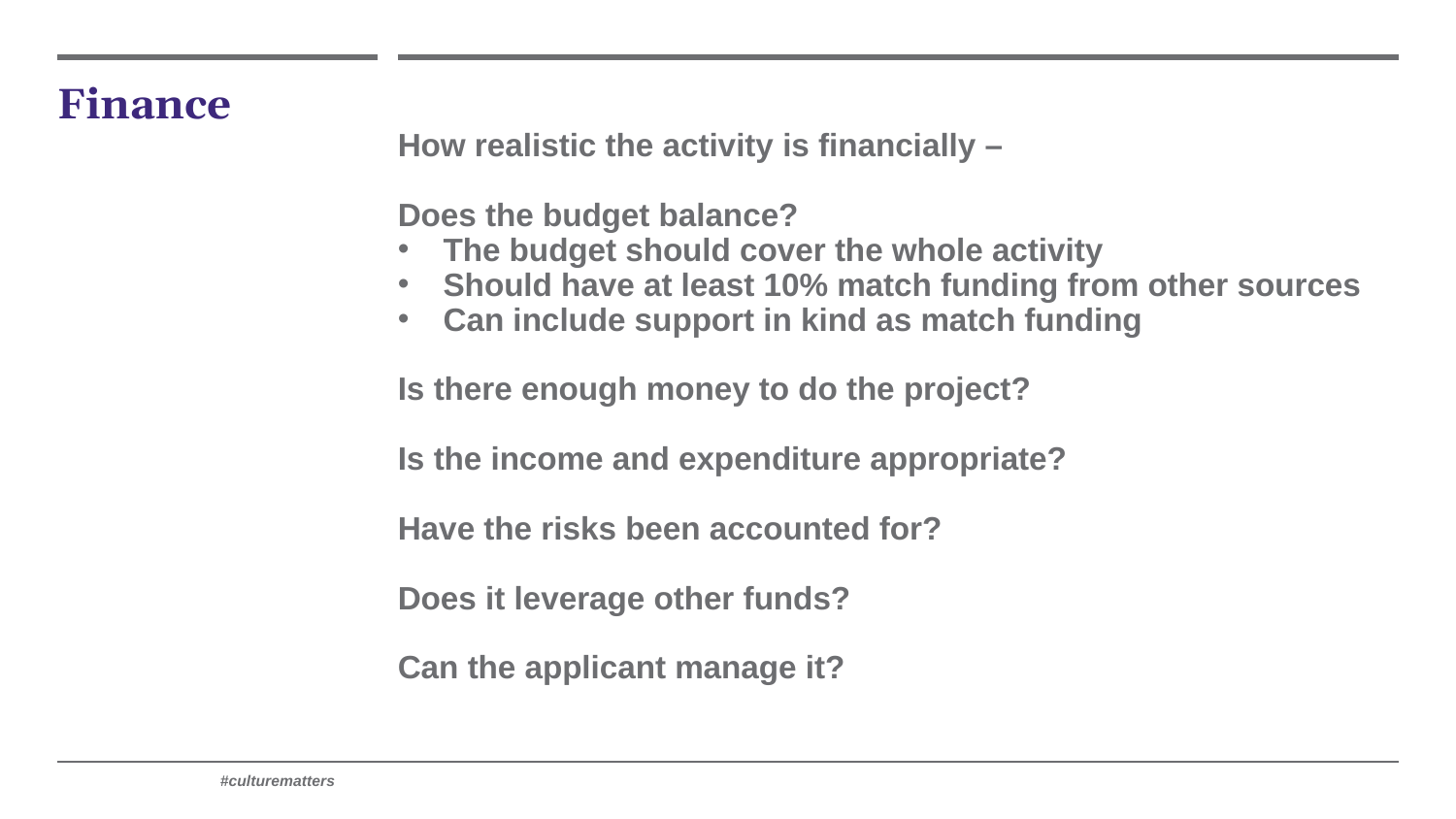

# Finance

How realistic the activity is financially –

Does the budget balance?
The budget should cover the whole activity
Should have at least 10% match funding from other sources
Can include support in kind as match funding

Is there enough money to do the project?

Is the income and expenditure appropriate?

Have the risks been accounted for?

Does it leverage other funds?

Can the applicant manage it?

	#culturematters